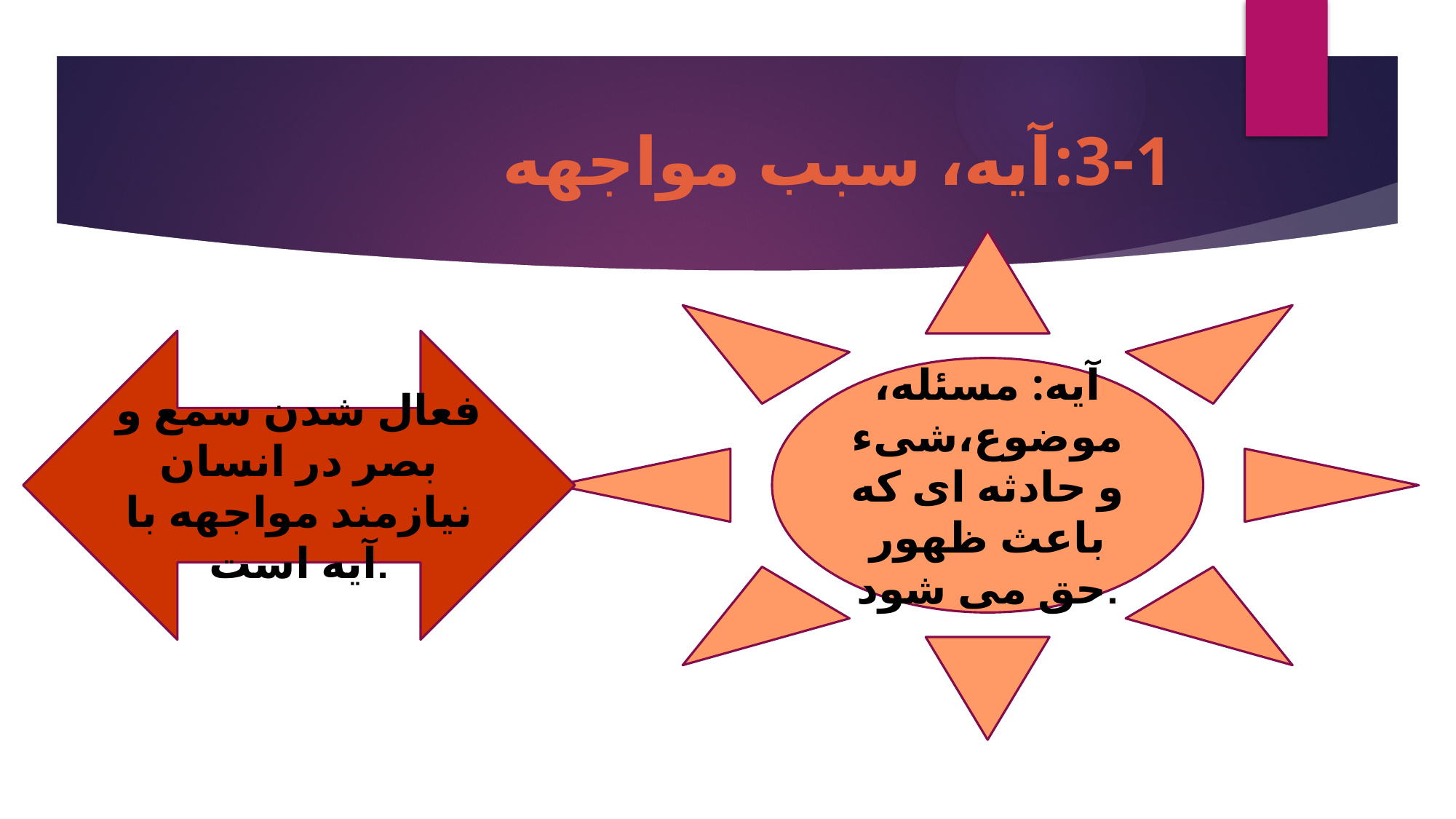

# 3-1:آیه، سبب مواجهه
آیه: مسئله، موضوع،شیء و حادثه ای که باعث ظهور حق می شود.

فعال شدن سمع و بصر در انسان نیازمند مواجهه با آیه است.